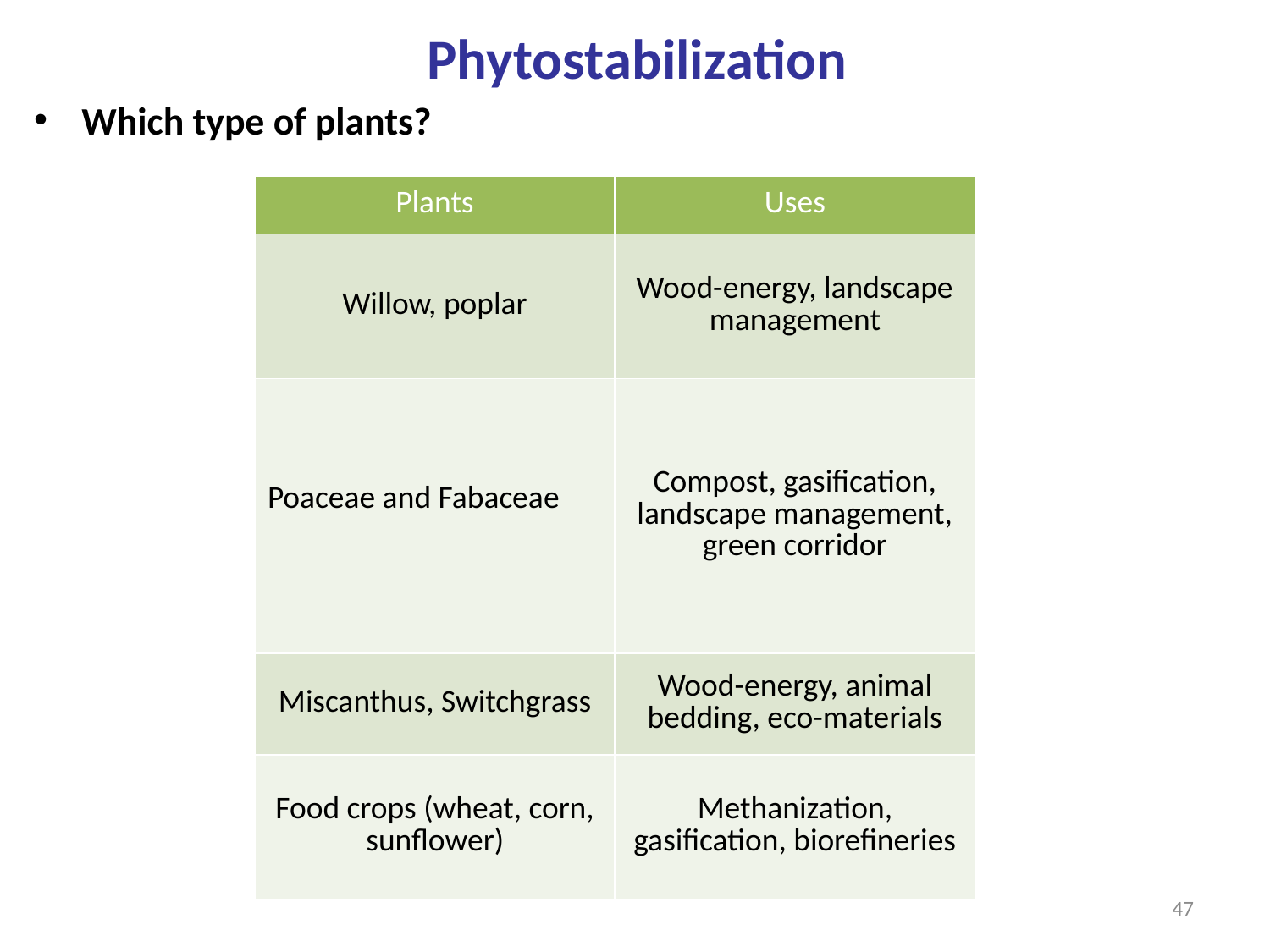

Phytostabilization
Which type of plants?

| Plants | Uses |
| --- | --- |
| Willow, poplar | Wood-energy, landscape management |
| Poaceae and Fabaceae | Compost, gasification, landscape management, green corridor |
| Miscanthus, Switchgrass | Wood-energy, animal bedding, eco-materials |
| Food crops (wheat, corn, sunflower) | Methanization, gasification, biorefineries |
47